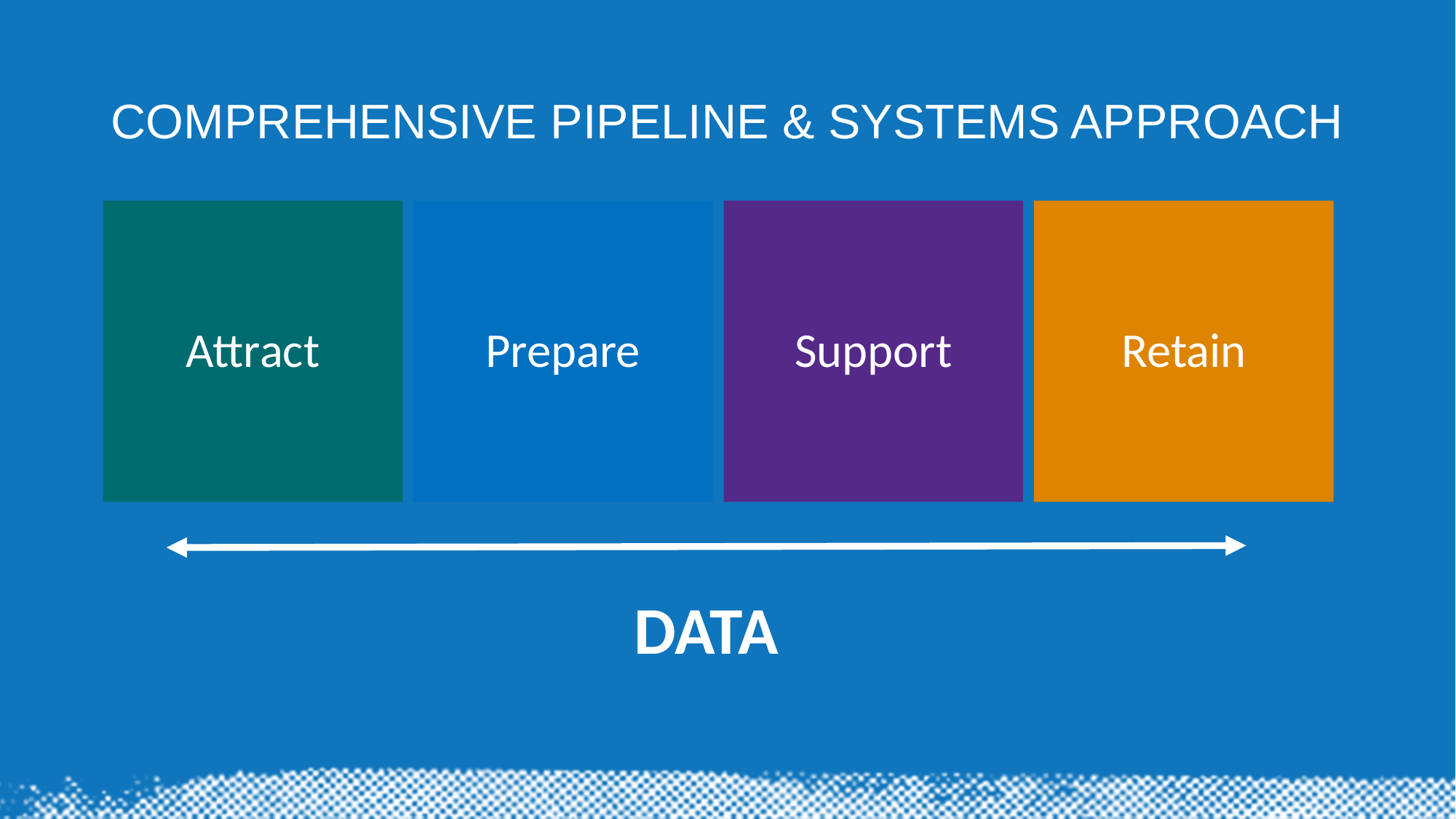

# Comprehensive Pipeline & Systems Approach
Attract
Prepare
Support
Retain
DATA